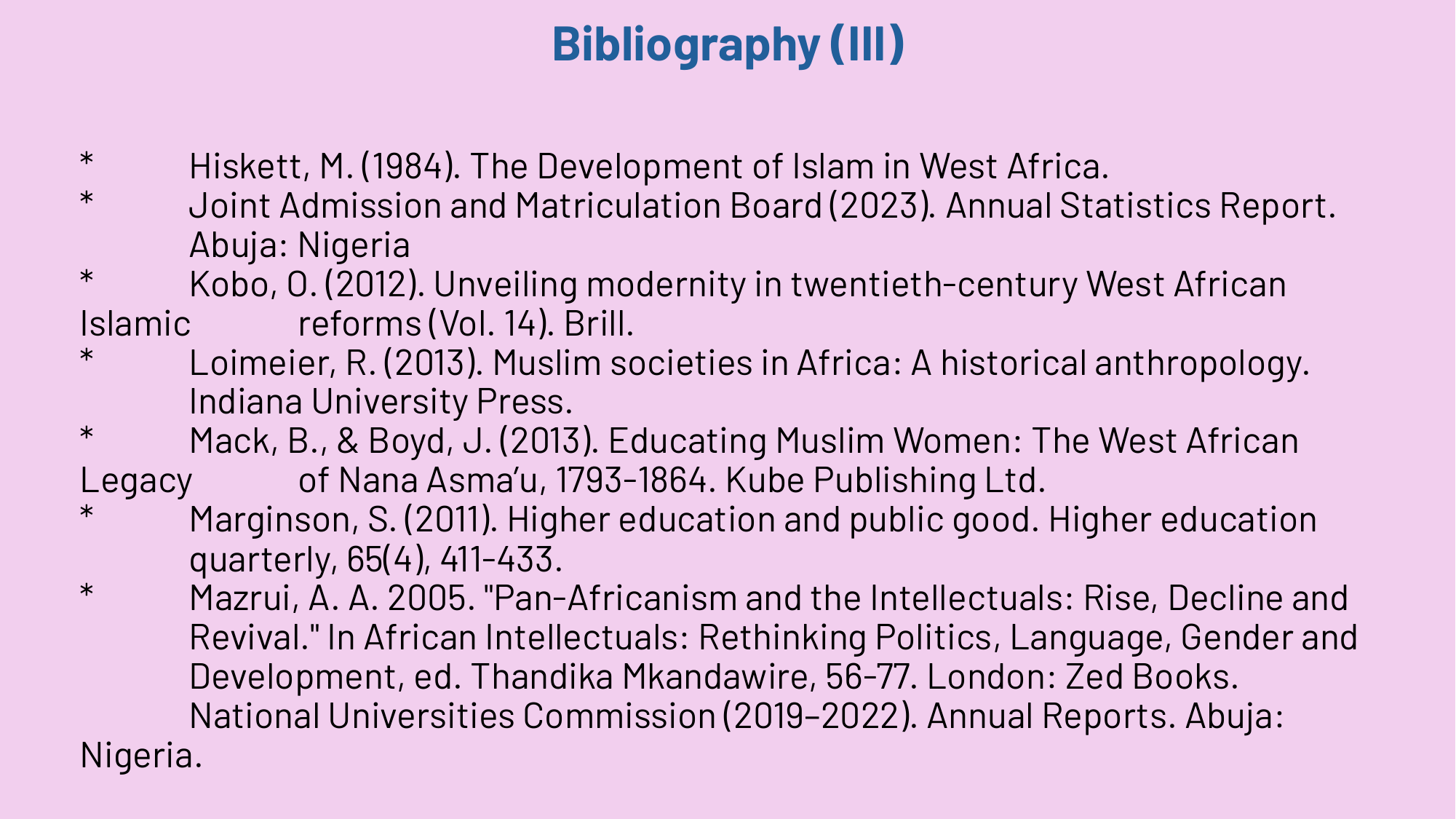

Bibliography (III)
# *	Hiskett, M. (1984). The Development of Islam in West Africa. *	Joint Admission and Matriculation Board (2023). Annual Statistics Report. 	Abuja: Nigeria *	Kobo, O. (2012). Unveiling modernity in twentieth-century West African Islamic 	reforms (Vol. 14). Brill. *	Loimeier, R. (2013). Muslim societies in Africa: A historical anthropology. 	Indiana University Press. *	Mack, B., & Boyd, J. (2013). Educating Muslim Women: The West African Legacy 	of Nana Asma’u, 1793-1864. Kube Publishing Ltd. *	Marginson, S. (2011). Higher education and public good. Higher education 	quarterly, 65(4), 411-433. *	Mazrui, A. A. 2005. "Pan-Africanism and the Intellectuals: Rise, Decline and 	Revival." In African Intellectuals: Rethinking Politics, Language, Gender and 	Development, ed. Thandika Mkandawire, 56-77. London: Zed Books. National Universities Commission (2019–2022). Annual Reports. Abuja: Nigeria.